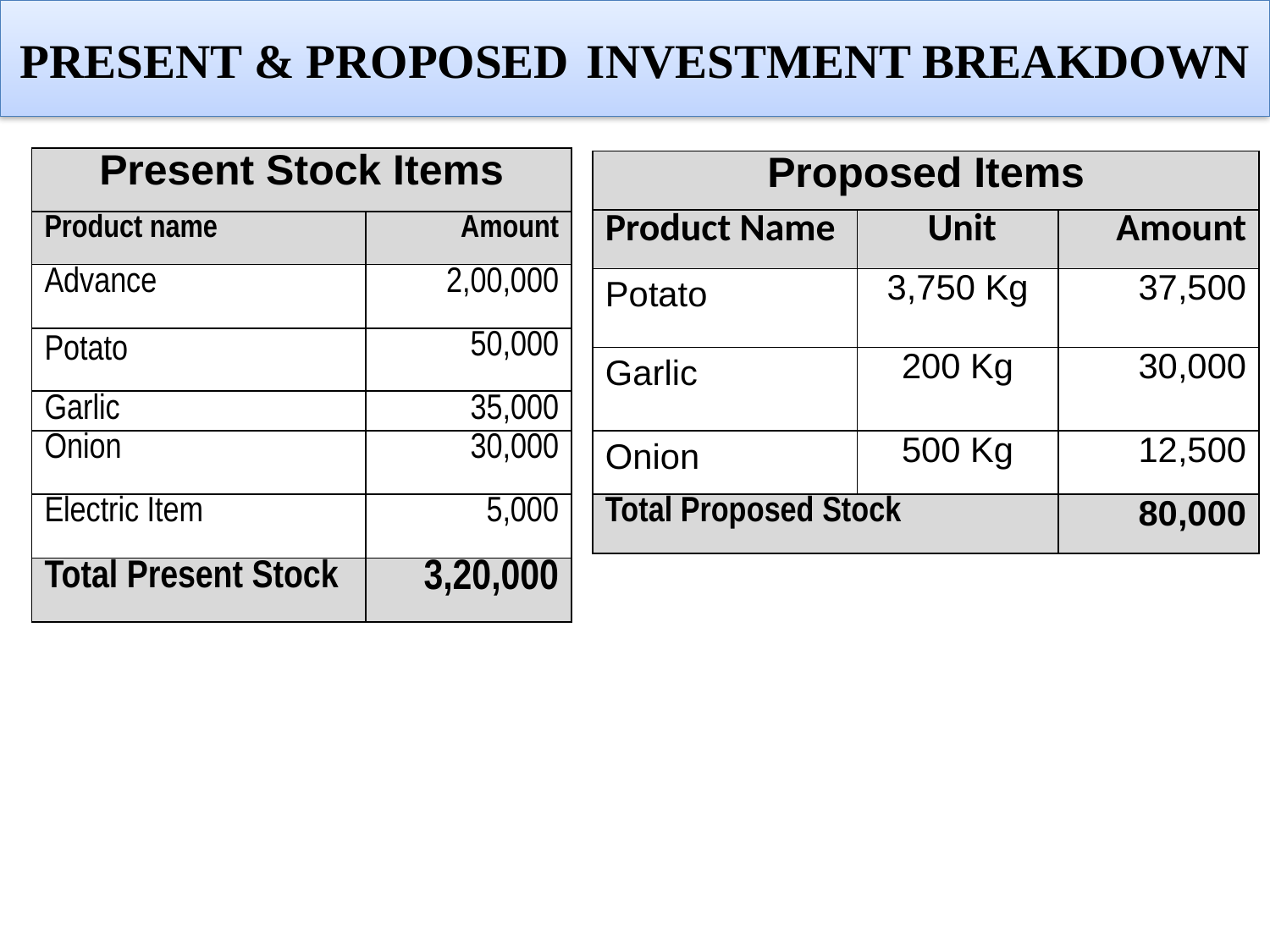

# Present & Proposed Investment Breakdown
| Present Stock Items |  |
| --- | --- |
| Product name | Amount |
| Advance | 2,00,000 |
| Potato | 50,000 |
| Garlic | 35,000 |
| Onion | 30,000 |
| Electric Item | 5,000 |
| Total Present Stock | 3,20,000 |
| Proposed Items |  |  |
| --- | --- | --- |
| Product Name | Unit | Amount |
| Potato | 3,750 Kg | 37,500 |
| Garlic | 200 Kg | 30,000 |
| Onion | 500 Kg | 12,500 |
| Total Proposed Stock |  | 80,000 |